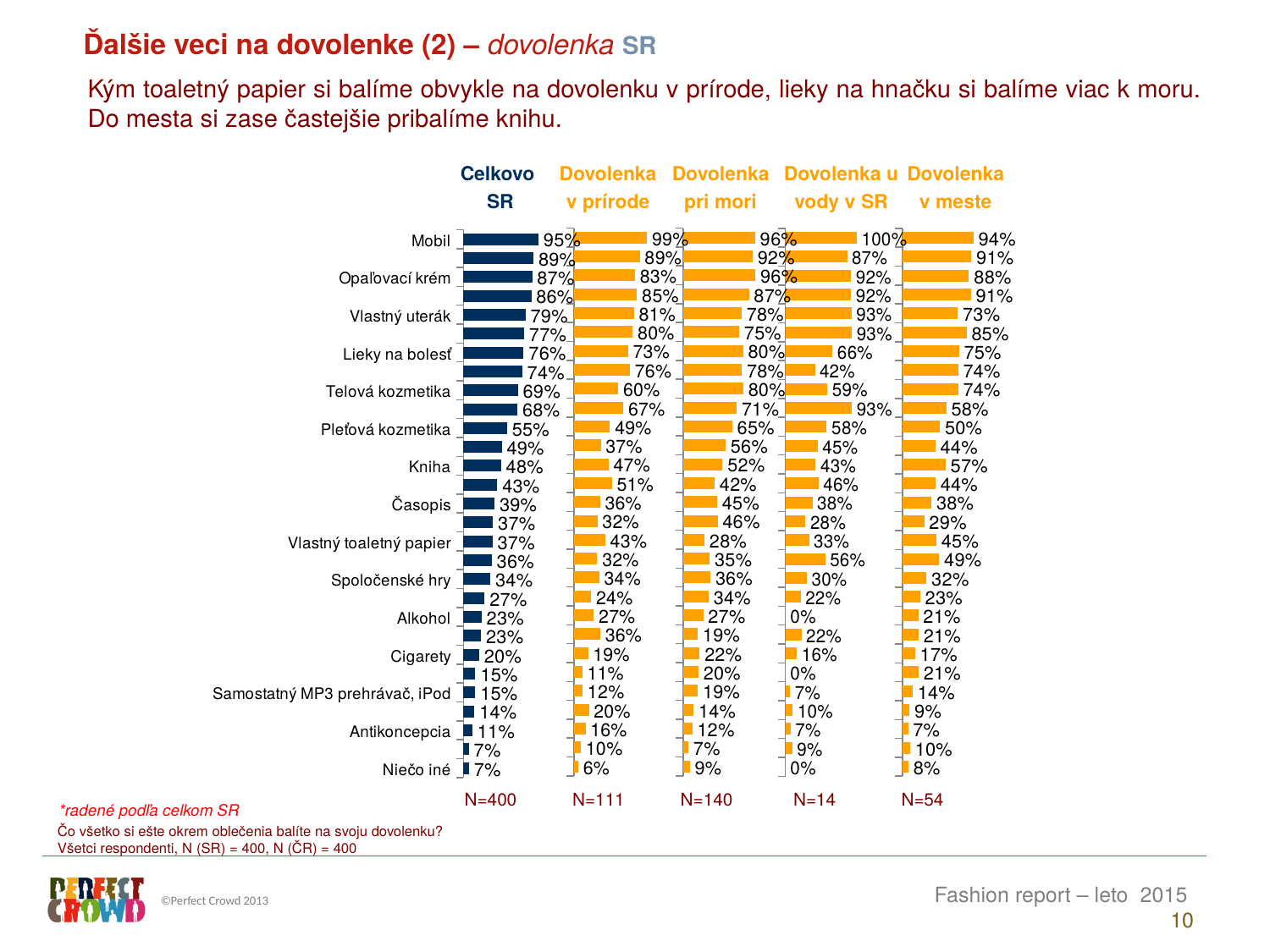

Ďalšie veci na dovolenke (2) – dovolenka SR
Kým toaletný papier si balíme obvykle na dovolenku v prírode, lieky na hnačku si balíme viac k moru. Do mesta si zase častejšie pribalíme knihu.
| Celkovo SR | Dovolenka v prírode | Dovolenka pri mori | Dovolenka u vody v SR | Dovolenka v meste |
| --- | --- | --- | --- | --- |

### Chart

| Category | Dovolenka v prírode |
|---|---|
| Niečo iné | 6.022366237545442 |
| Denník | 9.619253902277162 |
| Antikoncepcia | 15.74802634870458 |
| Staršie dioptrické okuliare | 20.39156329621593 |
| Samostatný MP3 prehrávač, iPod | 12.00601706849105 |
| Fén | 11.41509563110265 |
| Cigarety | 19.35957208127973 |
| Papierová mapa, sprievodca | 35.73465780550416 |
| Alkohol | 26.9634465155327 |
| Tablet, čítačka | 23.69286806625737 |
| Spoločenské hry | 34.36781059990683 |
| Dekoratívna kozmetika, makeup | 31.58500332285914 |
| Vlastný toaletný papier | 42.52402524309205 |
| Lieky na alergiu | 32.0271558700956 |
| Časopis | 35.64444173372775 |
| Antibakteriálny gél, vlhčené obrúsky | 51.36517309024503 |
| Kniha | 46.98935793130853 |
| Lieky na hnačku | 36.54157964964431 |
| Pleťová kozmetika | 48.83385630155444 |
| Náplasť, obväz | 66.97519467300093 |
| Telová kozmetika | 59.98691417646555 |
| Fotoaparát | 75.75612259551914 |
| Lieky na bolesť | 73.01573602109376 |
| Papierové vreckovky | 79.50814630821849 |
| Vlastný uterák | 81.16258221836826 |
| Osobná hygiena | 85.32355063005508 |
| Opaľovací krém | 82.74745650729592 |
| Slnečné okuliare | 88.98176093597814 |
| Mobil | 98.93529839200741 |

### Chart

| Category | Dovolenka pri mori |
|---|---|
| Niečo iné | 8.690425931572419 |
| Denník | 6.872039358069601 |
| Antikoncepcia | 12.08757599823435 |
| Staršie dioptrické okuliare | 13.84639418062418 |
| Samostatný MP3 prehrávač, iPod | 19.16605980666553 |
| Fén | 20.30326398149946 |
| Cigarety | 21.88668346894529 |
| Papierová mapa, sprievodca | 19.10405049064186 |
| Alkohol | 26.58127257805824 |
| Tablet, čítačka | 33.9693256594695 |
| Spoločenské hry | 36.27849575913373 |
| Dekoratívna kozmetika, makeup | 35.19681634483935 |
| Vlastný toaletný papier | 28.22738780726015 |
| Lieky na alergiu | 45.95710756749179 |
| Časopis | 45.11570677912027 |
| Antibakteriálny gél, vlhčené obrúsky | 41.8381605949728 |
| Kniha | 52.34263820438345 |
| Lieky na hnačku | 56.3766689402923 |
| Pleťová kozmetika | 65.16842273249345 |
| Náplasť, obväz | 71.3075086243309 |
| Telová kozmetika | 79.98374125902423 |
| Fotoaparát | 78.18381261532521 |
| Lieky na bolesť | 79.72133280174123 |
| Papierové vreckovky | 74.60301620785424 |
| Vlastný uterák | 77.92384411781808 |
| Osobná hygiena | 87.38879436230934 |
| Opaľovací krém | 96.19565745044845 |
| Slnečné okuliare | 92.3477107691921 |
| Mobil | 95.74593314676181 |

### Chart

| Category | Celkom SR |
|---|---|
| Niečo iné | 6.940905039017081 |
| Denník | 6.757738049730465 |
| Antikoncepcia | 11.41934770159688 |
| Staršie dioptrické okuliare | 13.9752963298969 |
| Samostatný MP3 prehrávač, iPod | 15.03714295478517 |
| Fén | 15.1105740054047 |
| Cigarety | 19.83220415870865 |
| Papierová mapa, sprievodca | 22.53191315036402 |
| Alkohol | 22.73341870743657 |
| Tablet, čítačka | 26.91650558333651 |
| Spoločenské hry | 34.02284795308027 |
| Dekoratívna kozmetika, makeup | 35.70962433798221 |
| Vlastný toaletný papier | 37.04787899595338 |
| Lieky na alergiu | 37.37159293954531 |
| Časopis | 39.31737936447774 |
| Antibakteriálny gél, vlhčené obrúsky | 42.99766313006759 |
| Kniha | 47.6696760786534 |
| Lieky na hnačku | 48.58870805098723 |
| Pleťová kozmetika | 55.2071582104594 |
| Náplasť, obväz | 68.42251478195377 |
| Telová kozmetika | 69.0876799279276 |
| Fotoaparát | 74.42065954483176 |
| Lieky na bolesť | 76.2661072413503 |
| Papierové vreckovky | 76.98501089310068 |
| Vlastný uterák | 78.67607377172322 |
| Osobná hygiena | 85.95104777110777 |
| Opaľovací krém | 87.08473607193905 |
| Slnečné okuliare | 88.8646805467402 |
| Mobil | 95.10903344142102 |

### Chart

| Category | Dovolenka u vody v SR |
|---|---|
| Niečo iné | 0.0 |
| Denník | 9.466337126824733 |
| Antikoncepcia | 7.396609105720544 |
| Staršie dioptrické okuliare | 10.40452560768279 |
| Samostatný MP3 prehrávač, iPod | 6.714087258470131 |
| Fén | 0.0 |
| Cigarety | 16.18042438529486 |
| Papierová mapa, sprievodca | 22.414627782172 |
| Alkohol | 0.0 |
| Tablet, čítačka | 21.50730546991122 |
| Spoločenské hry | 30.17563860218953 |
| Dekoratívna kozmetika, makeup | 55.95751738966769 |
| Vlastný toaletný papier | 33.19928751144698 |
| Lieky na alergiu | 28.22139272838135 |
| Časopis | 37.94339648881373 |
| Antibakteriálny gél, vlhčené obrúsky | 46.34571478569114 |
| Kniha | 42.55014249097573 |
| Lieky na hnačku | 45.4075263048331 |
| Pleťová kozmetika | 57.92749567077114 |
| Náplasť, obväz | 93.2859127415298 |
| Telová kozmetika | 58.9811662989252 |
| Fotoaparát | 41.60160580832441 |
| Lieky na bolesť | 66.21657752019865 |
| Papierové vreckovky | 93.2859127415298 |
| Vlastný uterák | 92.6033908942794 |
| Osobná hygiena | 92.01925592592517 |
| Opaľovací krém | 92.01925592592517 |
| Slnečné okuliare | 86.57182548305971 |
| Mobil | 100.0 |

### Chart

| Category | Dovolenka v meste |
|---|---|
| Niečo iné | 7.84928294298598 |
| Denník | 10.08779690198901 |
| Antikoncepcia | 7.42980645629238 |
| Staršie dioptrické okuliare | 9.479465270020988 |
| Samostatný MP3 prehrávač, iPod | 13.60229143694607 |
| Fén | 21.35643062282618 |
| Cigarety | 16.75986561744957 |
| Papierová mapa, sprievodca | 21.46505804180743 |
| Alkohol | 21.03167877706223 |
| Tablet, čítačka | 23.41992250141961 |
| Spoločenské hry | 31.93037254139882 |
| Dekoratívna kozmetika, makeup | 48.76826435921054 |
| Vlastný toaletný papier | 44.93914743529928 |
| Lieky na alergiu | 28.86588026740343 |
| Časopis | 38.489157091672 |
| Antibakteriálny gél, vlhčené obrúsky | 43.86190049875047 |
| Kniha | 57.26489054403325 |
| Lieky na hnačku | 43.55519917376364 |
| Pleťová kozmetika | 49.75519357410405 |
| Náplasť, obväz | 58.21675673966822 |
| Telová kozmetika | 73.90872450701622 |
| Fotoaparát | 73.76030115021466 |
| Lieky na bolesť | 74.83891597575908 |
| Papierové vreckovky | 85.09487532018805 |
| Vlastný uterák | 73.2972529028792 |
| Osobná hygiena | 90.64208201616663 |
| Opaľovací krém | 88.22707116574435 |
| Slnečné okuliare | 91.23173550944901 |
| Mobil | 94.08512692943538 |
| N=400 | N=111 | N=140 | N=14 | N=54 |
| --- | --- | --- | --- | --- |
*radené podľa celkom SR
Čo všetko si ešte okrem oblečenia balíte na svoju dovolenku?
Všetci respondenti, N (SR) = 400, N (ČR) = 400